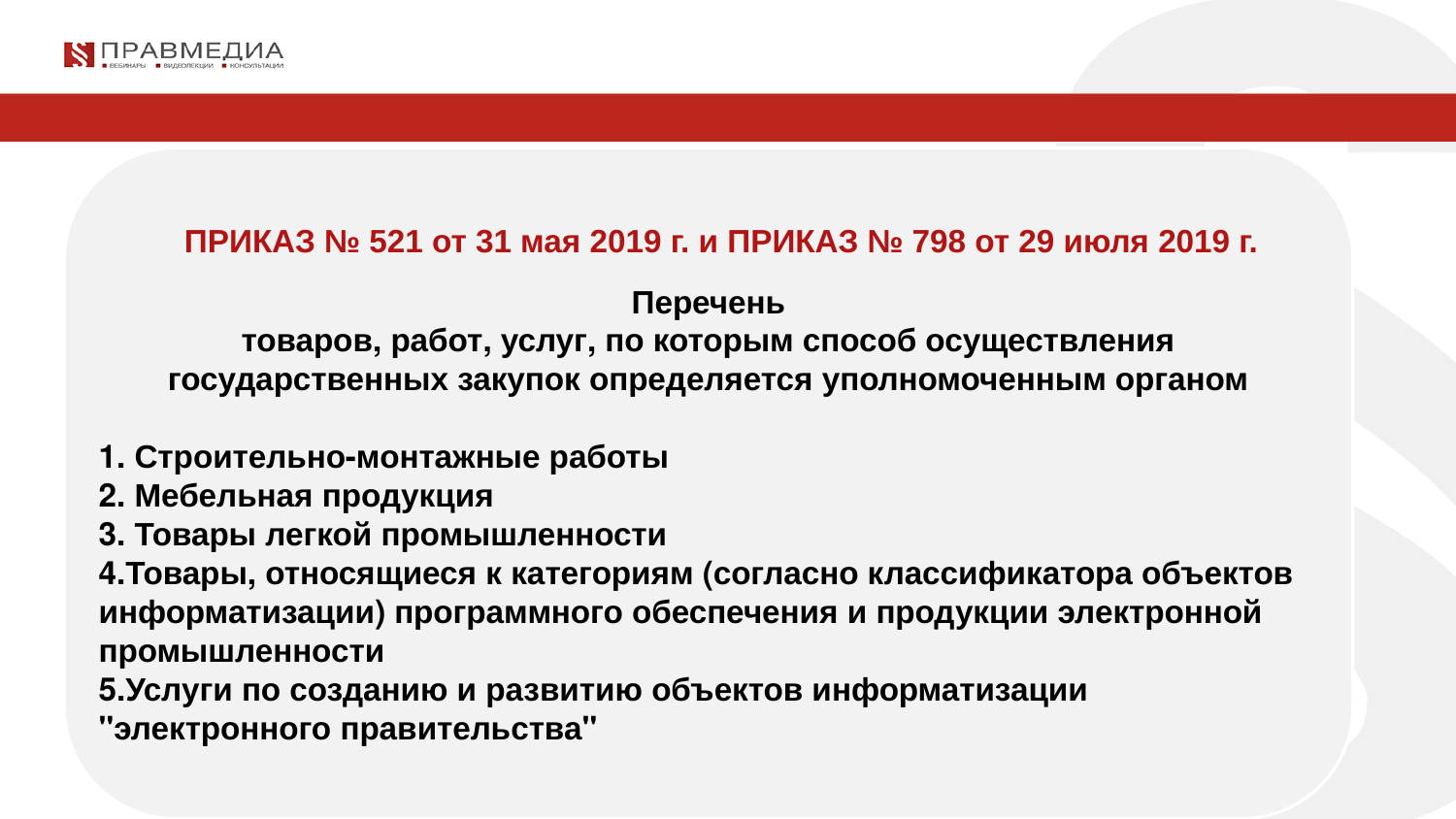

ПРИКАЗ № 521 от 31 мая 2019 г. и ПРИКАЗ № 798 от 29 июля 2019 г.

Перечень
товаров, работ, услуг, по которым способ осуществления государственных закупок определяется уполномоченным органом

1. Строительно-монтажные работы
2. Мебельная продукция
3. Товары легкой промышленности
4.Товары, относящиеся к категориям (согласно классификатора объектов информатизации) программного обеспечения и продукции электронной промышленности
5.Услуги по созданию и развитию объектов информатизации "электронного правительства"